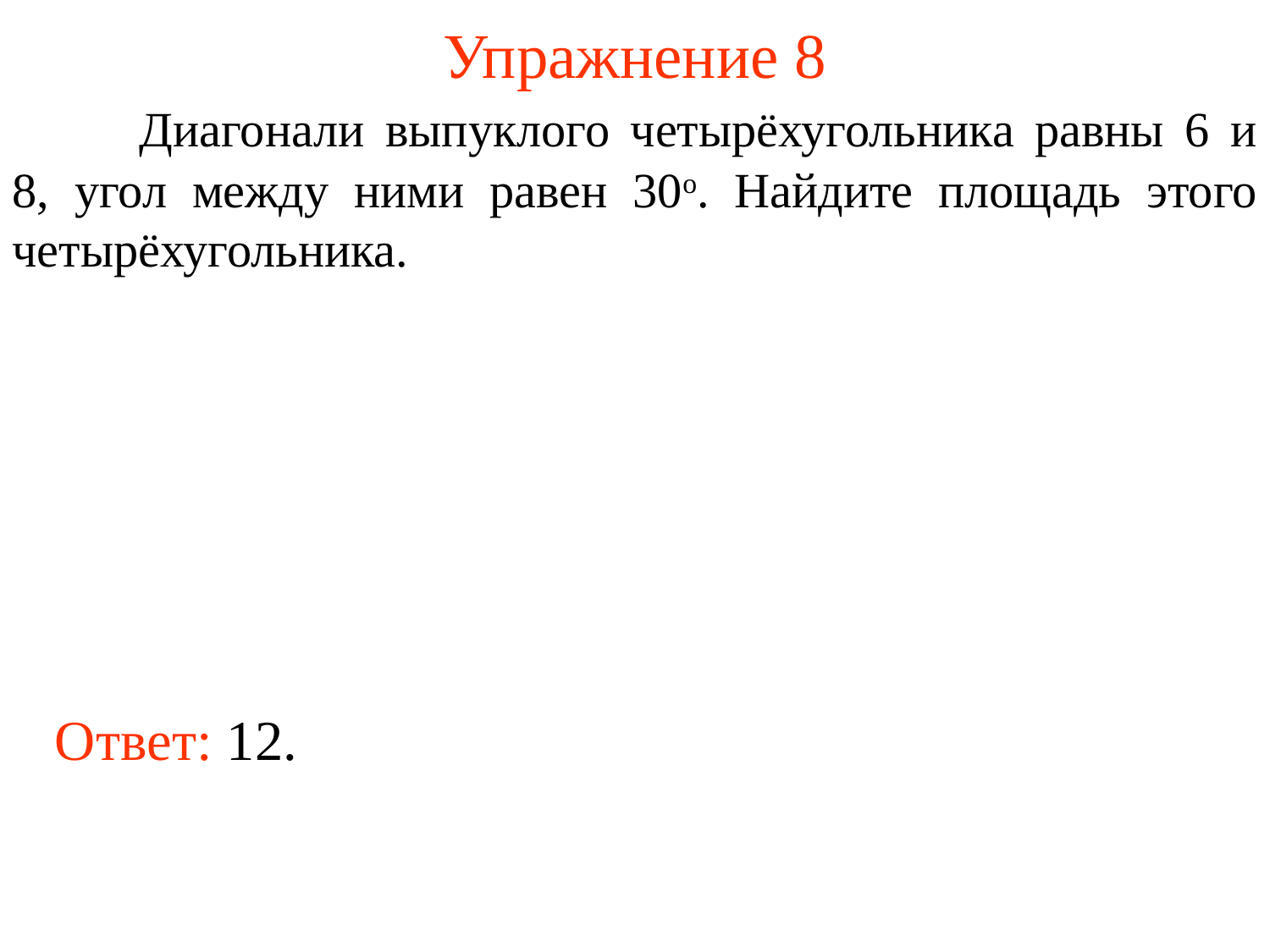

# Упражнение 8
	Диагонали выпуклого четырёхугольника равны 6 и 8, угол между ними равен 30о. Найдите площадь этого четырёхугольника.
Ответ: 12.